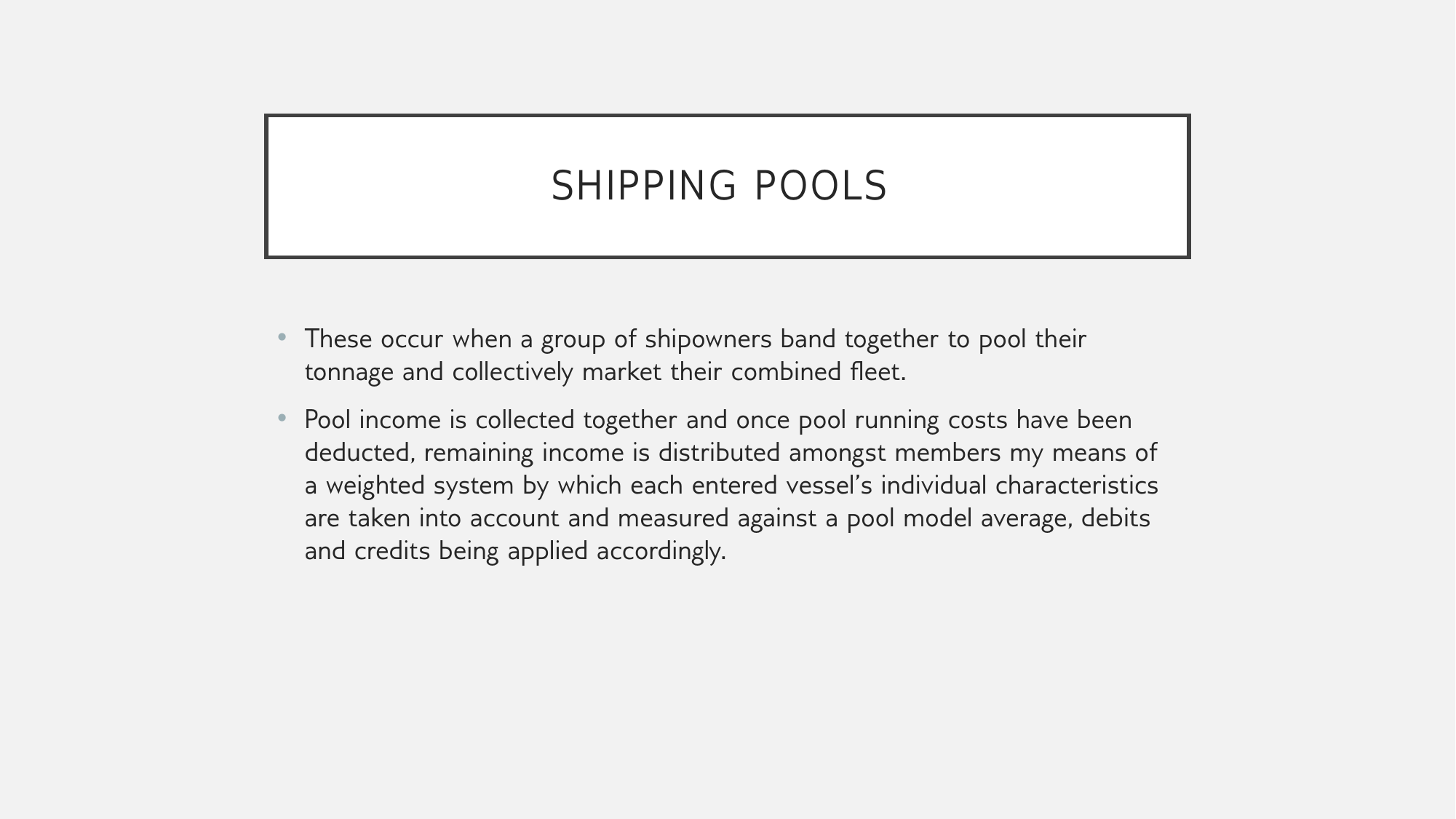

# Shipping pools
These occur when a group of shipowners band together to pool their tonnage and collectively market their combined fleet.
Pool income is collected together and once pool running costs have been deducted, remaining income is distributed amongst members my means of a weighted system by which each entered vessel’s individual characteristics are taken into account and measured against a pool model average, debits and credits being applied accordingly.